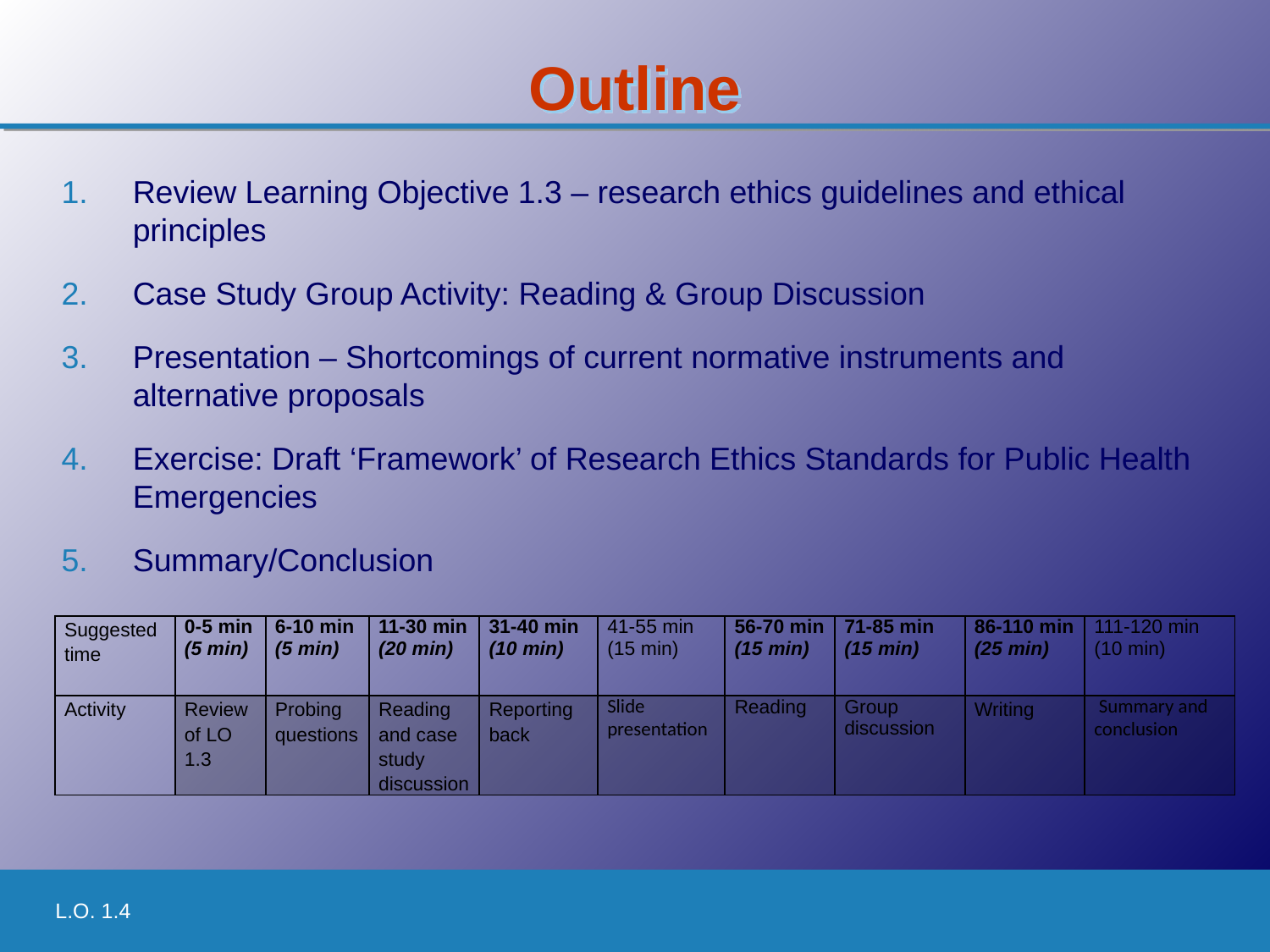

# Outline
Review Learning Objective 1.3 – research ethics guidelines and ethical principles
Case Study Group Activity: Reading & Group Discussion
Presentation – Shortcomings of current normative instruments and alternative proposals
Exercise: Draft ‘Framework’ of Research Ethics Standards for Public Health Emergencies
Summary/Conclusion

| Suggested time | 0-5 min (5 min) | 6-10 min (5 min) | 11-30 min (20 min) | 31-40 min (10 min) | 41-55 min (15 min) | 56-70 min (15 min) | 71-85 min (15 min) | 86-110 min (25 min) | 111-120 min (10 min) |
| --- | --- | --- | --- | --- | --- | --- | --- | --- | --- |
| Activity | Review of LO 1.3 | Probing questions | Reading and case study discussion | Reporting back | Slide presentation | Reading | Group discussion | Writing | Summary and conclusion |